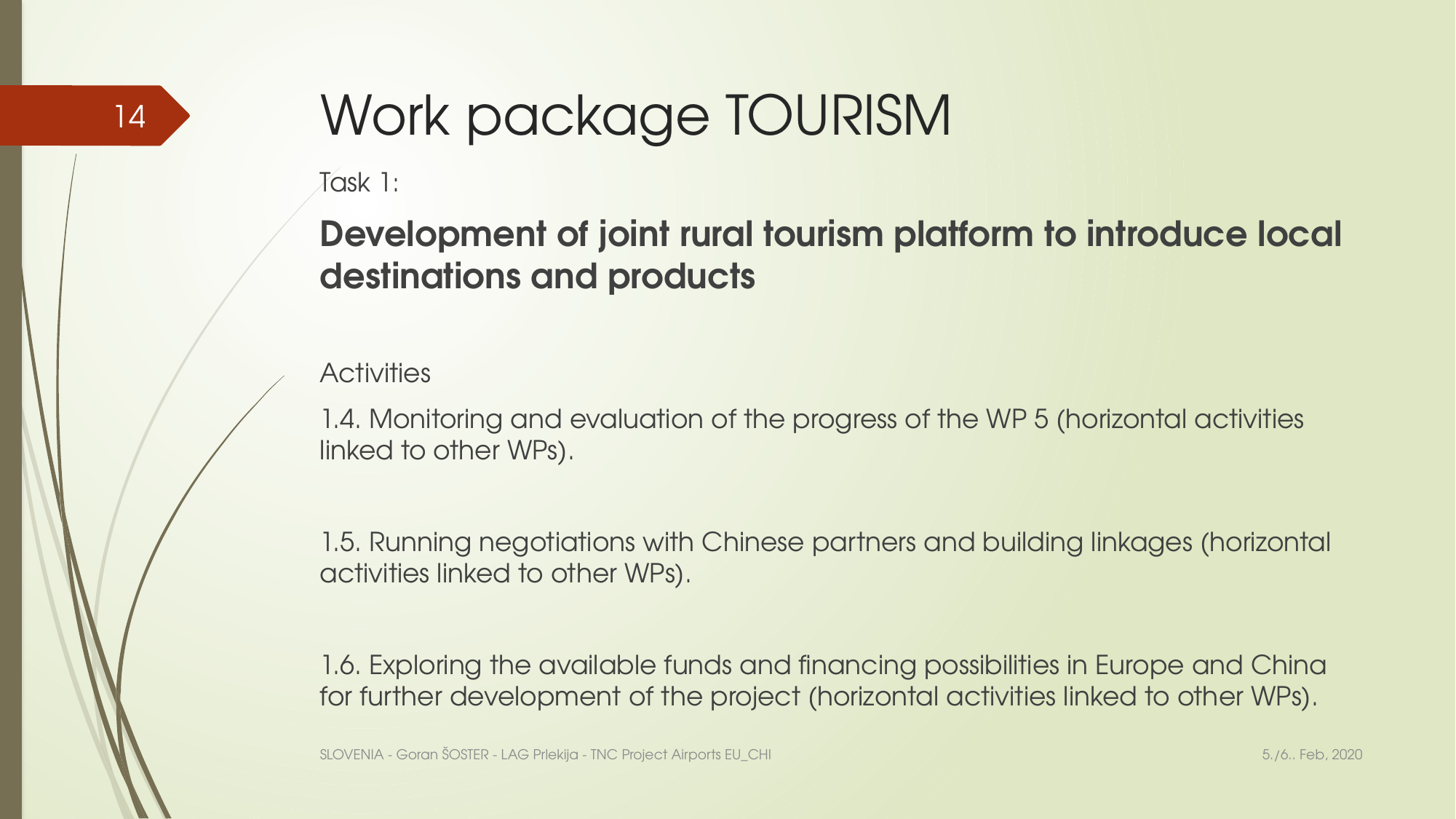

# Work package TOURISM
14
Task 1:
Development of joint rural tourism platform to introduce local destinations and products

Activities
1.4. Monitoring and evaluation of the progress of the WP 5 (horizontal activities linked to other WPs).

1.5. Running negotiations with Chinese partners and building linkages (horizontal activities linked to other WPs).

1.6. Exploring the available funds and financing possibilities in Europe and China for further development of the project (horizontal activities linked to other WPs).
5./6.. Feb, 2020
SLOVENIA - Goran ŠOSTER - LAG Prlekija - TNC Project Airports EU_CHI